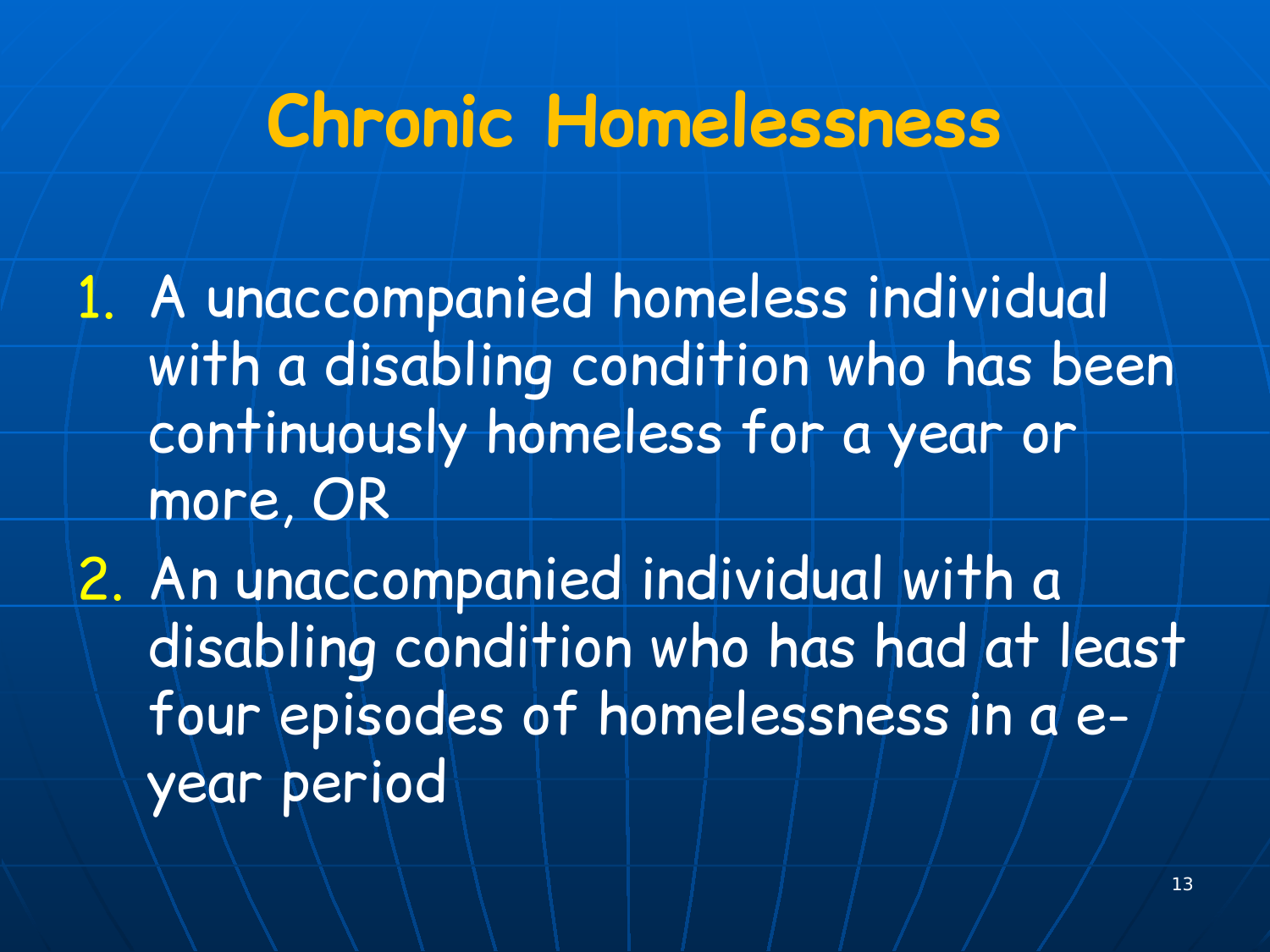

# Chronic Homelessness
A unaccompanied homeless individual with a disabling condition who has been continuously homeless for a year or more, OR
An unaccompanied individual with a disabling condition who has had at least four episodes of homelessness in a e-year period
13